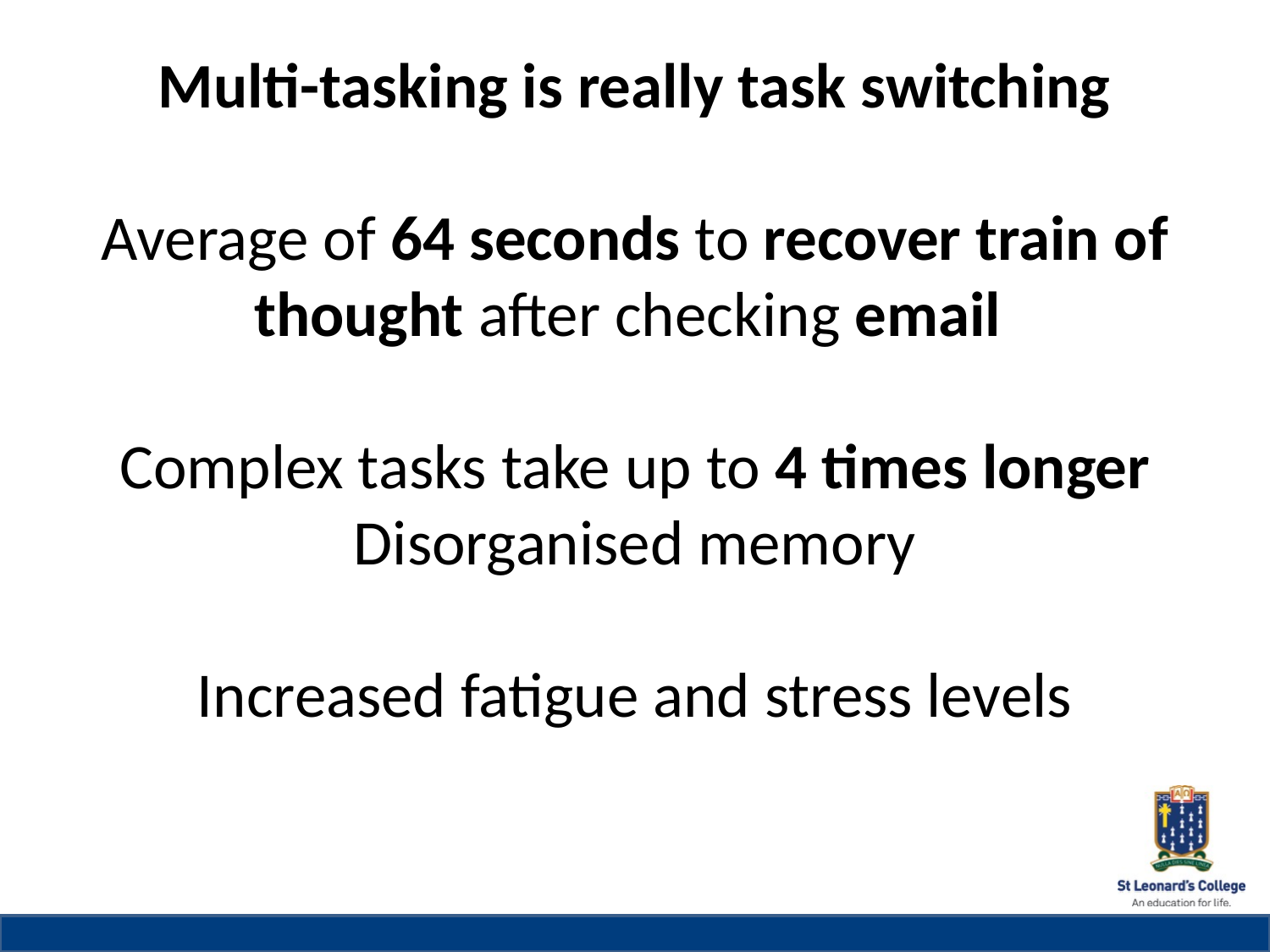

# Multi-tasking is really task switching Average of 64 seconds to recover train of thought after checking email Complex tasks take up to 4 times longer Disorganised memory Increased fatigue and stress levels